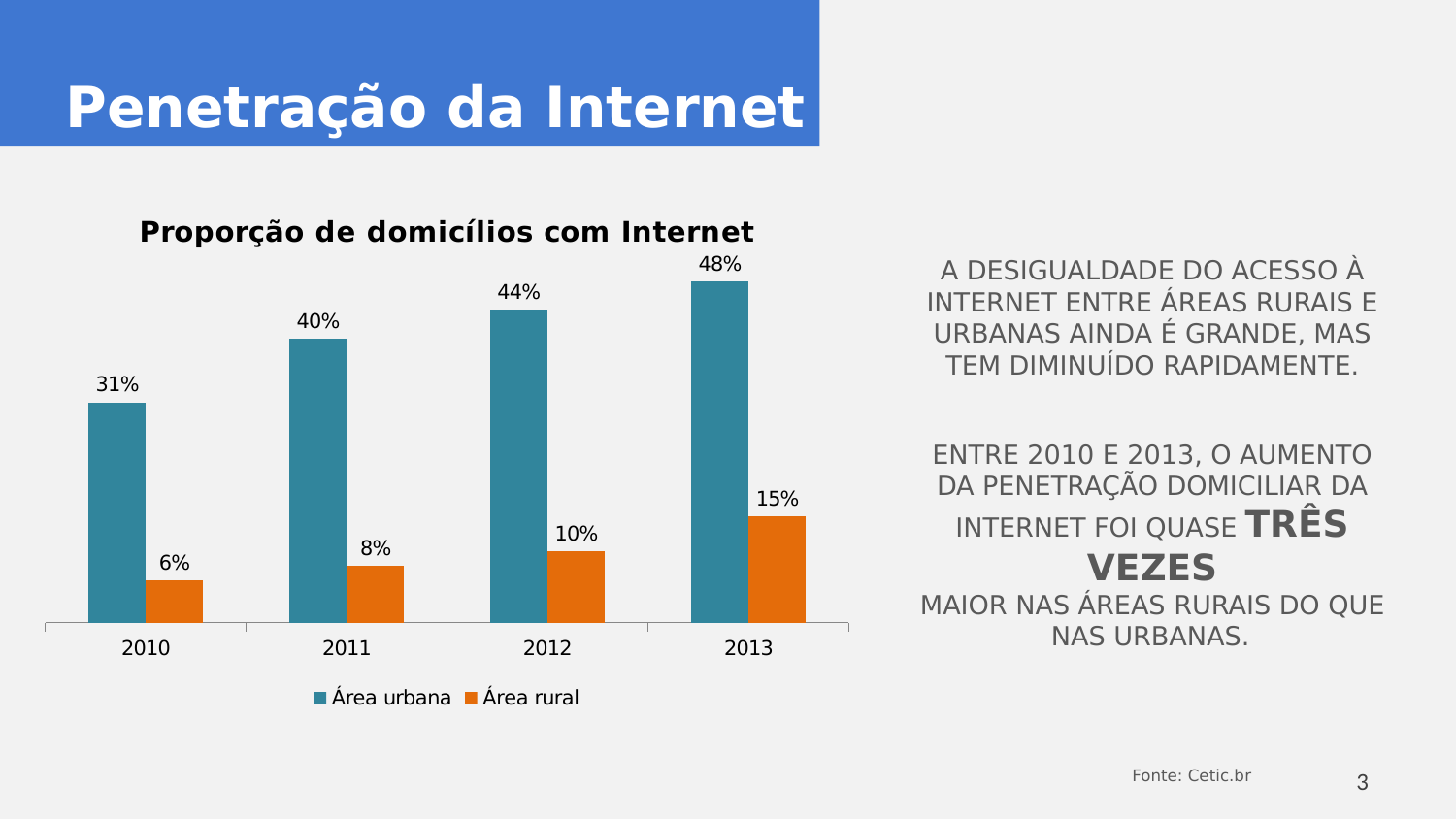

Penetração da Internet

### Chart: Proporção de domicílios com Internet

| Category | Área urbana | Área rural |
|---|---|---|
| 2010 | 0.31000000000000005 | 0.060000000000000005 |
| 2011 | 0.4 | 0.08000000000000002 |
| 2012 | 0.44 | 0.1 |
| 2013 | 0.48000000000000004 | 0.15000000000000002 |
A desigualdade do acesso à Internet entre áreas rurais e urbanas ainda é grande, mas tem diminuído rapidamente.

Entre 2010 e 2013, o aumento da penetração domiciliar da Internet foi quase três vezes
maior nas áreas rurais do que nas urbanas.
Fonte: Cetic.br
3